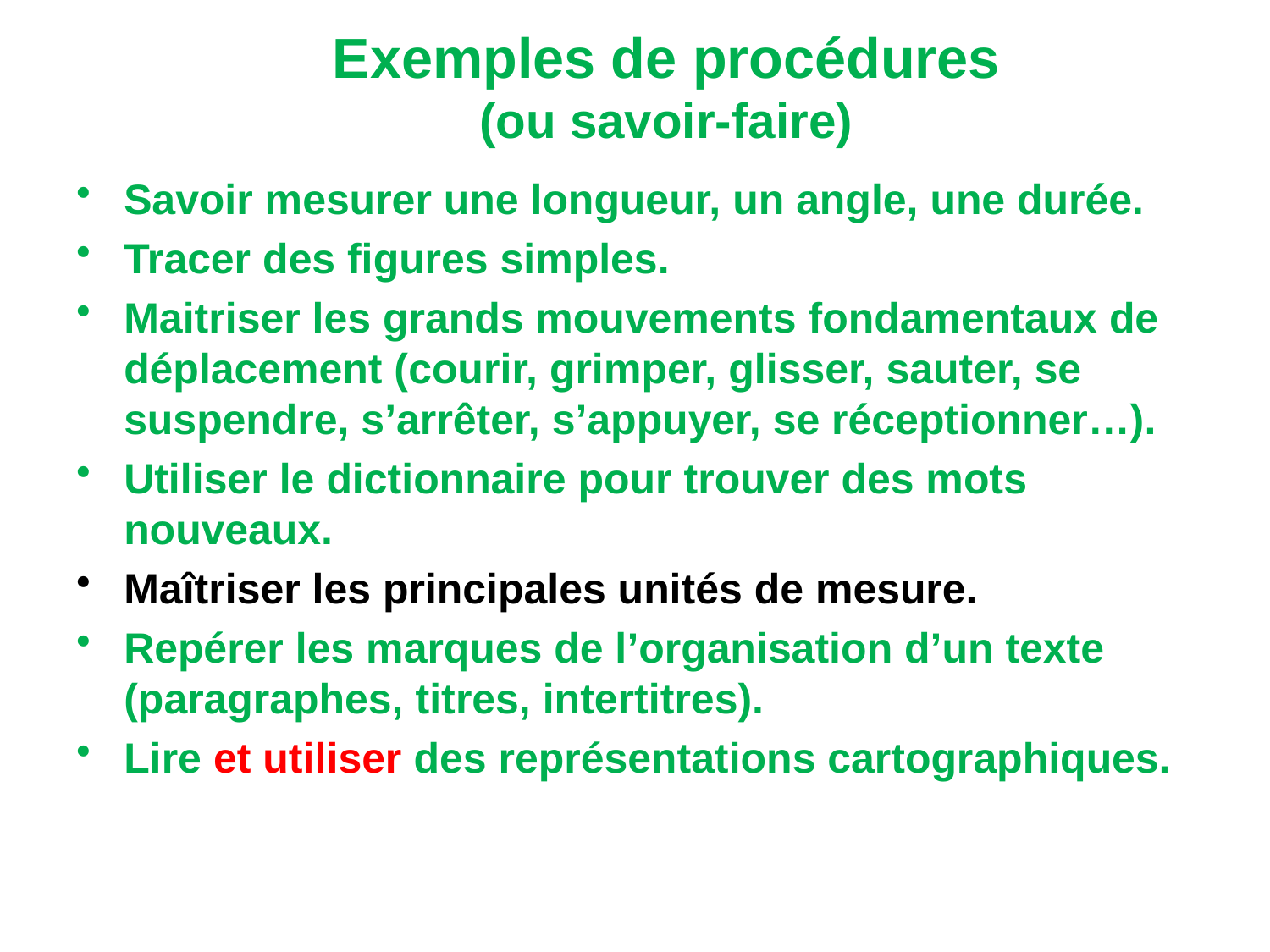

# Exemples de procédures (ou savoir-faire)
Savoir mesurer une longueur, un angle, une durée.
Tracer des figures simples.
Maitriser les grands mouvements fondamentaux de déplacement (courir, grimper, glisser, sauter, se suspendre, s’arrêter, s’appuyer, se réceptionner…).
Utiliser le dictionnaire pour trouver des mots nouveaux.
Maîtriser les principales unités de mesure.
Repérer les marques de l’organisation d’un texte (paragraphes, titres, intertitres).
Lire et utiliser des représentations cartographiques.